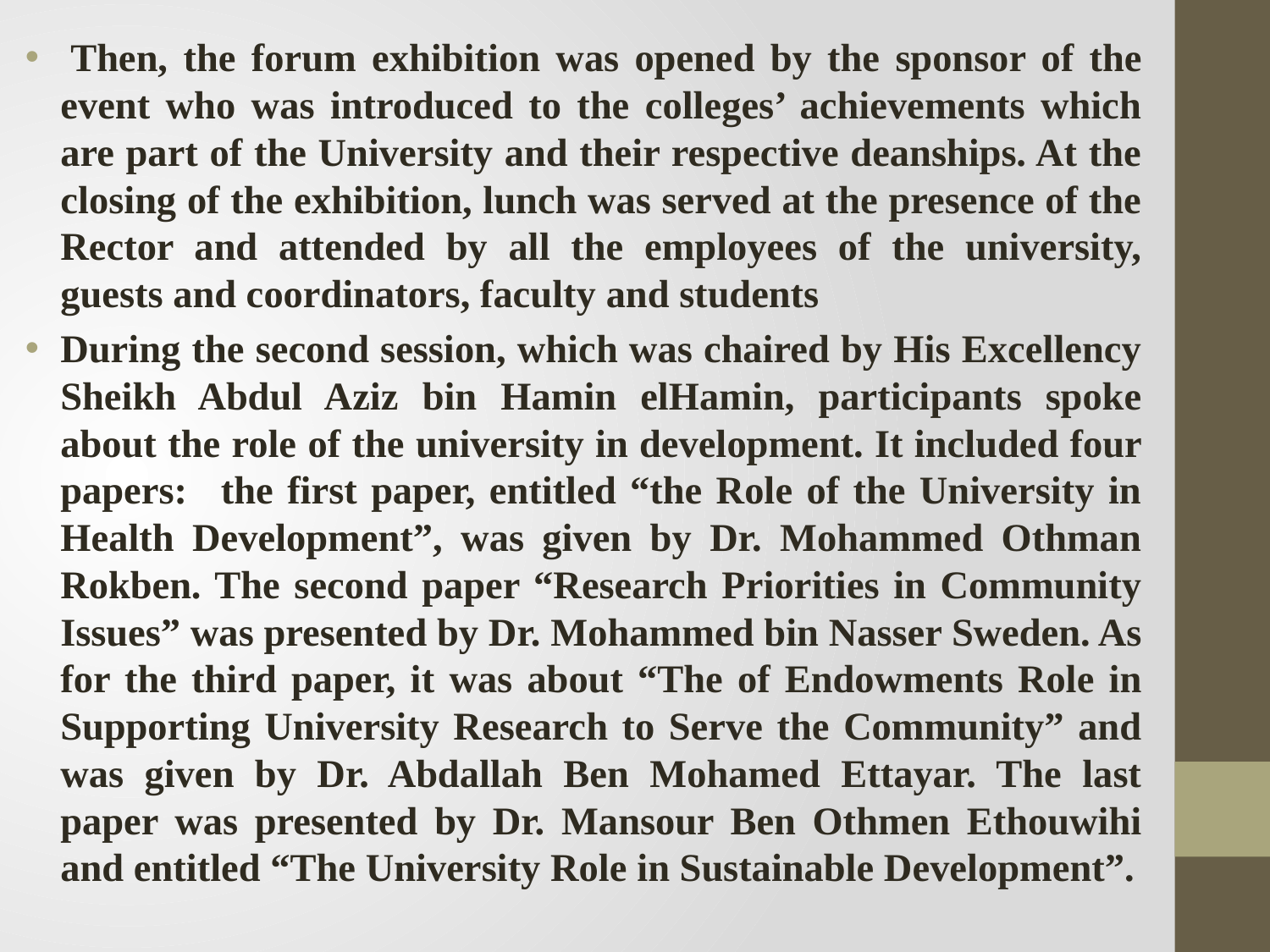

Then, the forum exhibition was opened by the sponsor of the event who was introduced to the colleges’ achievements which are part of the University and their respective deanships. At the closing of the exhibition, lunch was served at the presence of the Rector and attended by all the employees of the university, guests and coordinators, faculty and students
During the second session, which was chaired by His Excellency Sheikh Abdul Aziz bin Hamin elHamin, participants spoke about the role of the university in development. It included four papers:   the first paper, entitled “the Role of the University in Health Development”, was given by Dr. Mohammed Othman Rokben. The second paper “Research Priorities in Community Issues” was presented by Dr. Mohammed bin Nasser Sweden. As for the third paper, it was about “The of Endowments Role in Supporting University Research to Serve the Community” and was given by Dr. Abdallah Ben Mohamed Ettayar. The last paper was presented by Dr. Mansour Ben Othmen Ethouwihi and entitled “The University Role in Sustainable Development”.